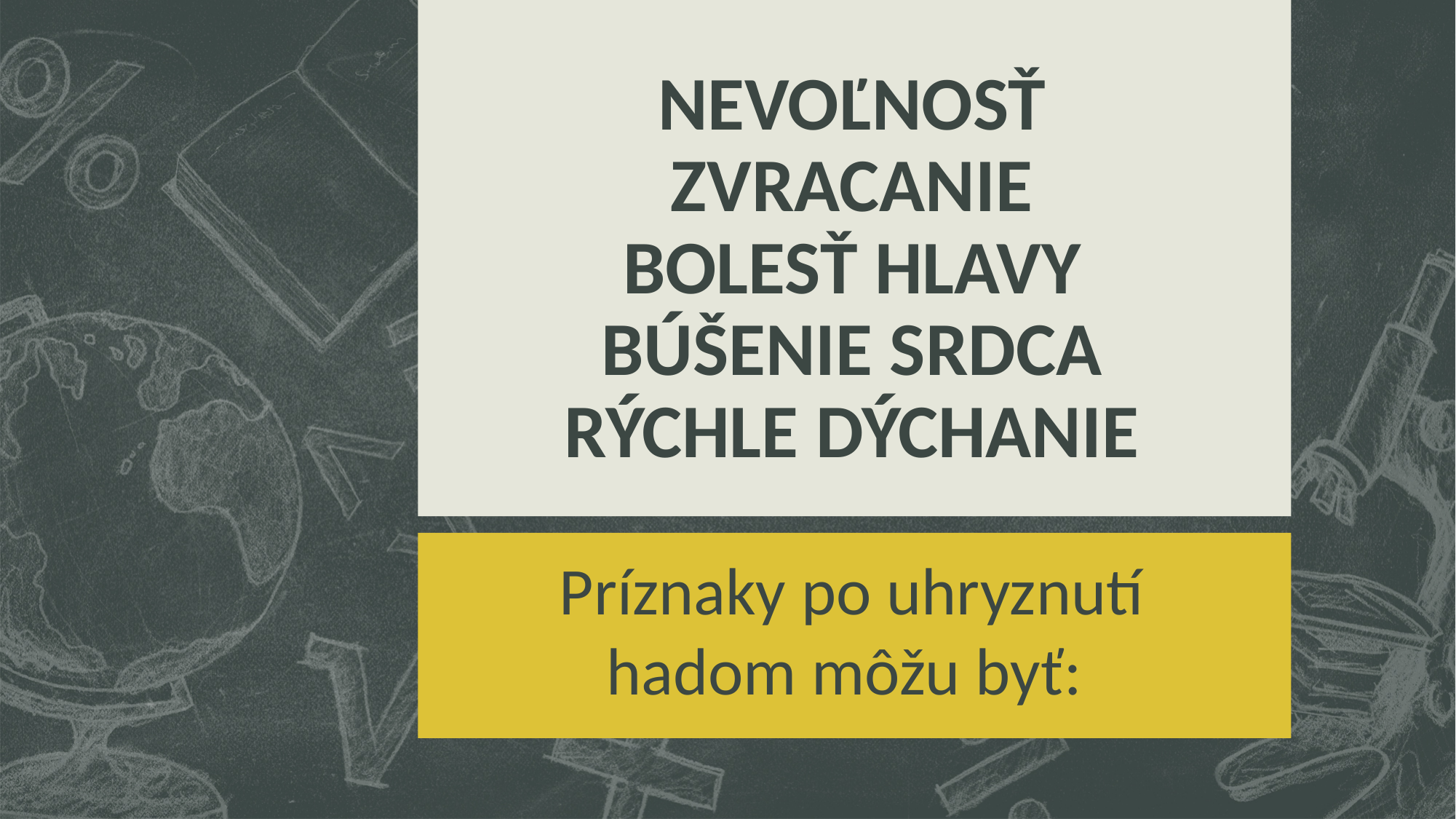

# NEVOĽNOSŤ ZVRACANIE BOLESŤ HLAVY BÚŠENIE SRDCA RÝCHLE DÝCHANIE
Príznaky po uhryznutí hadom môžu byť: